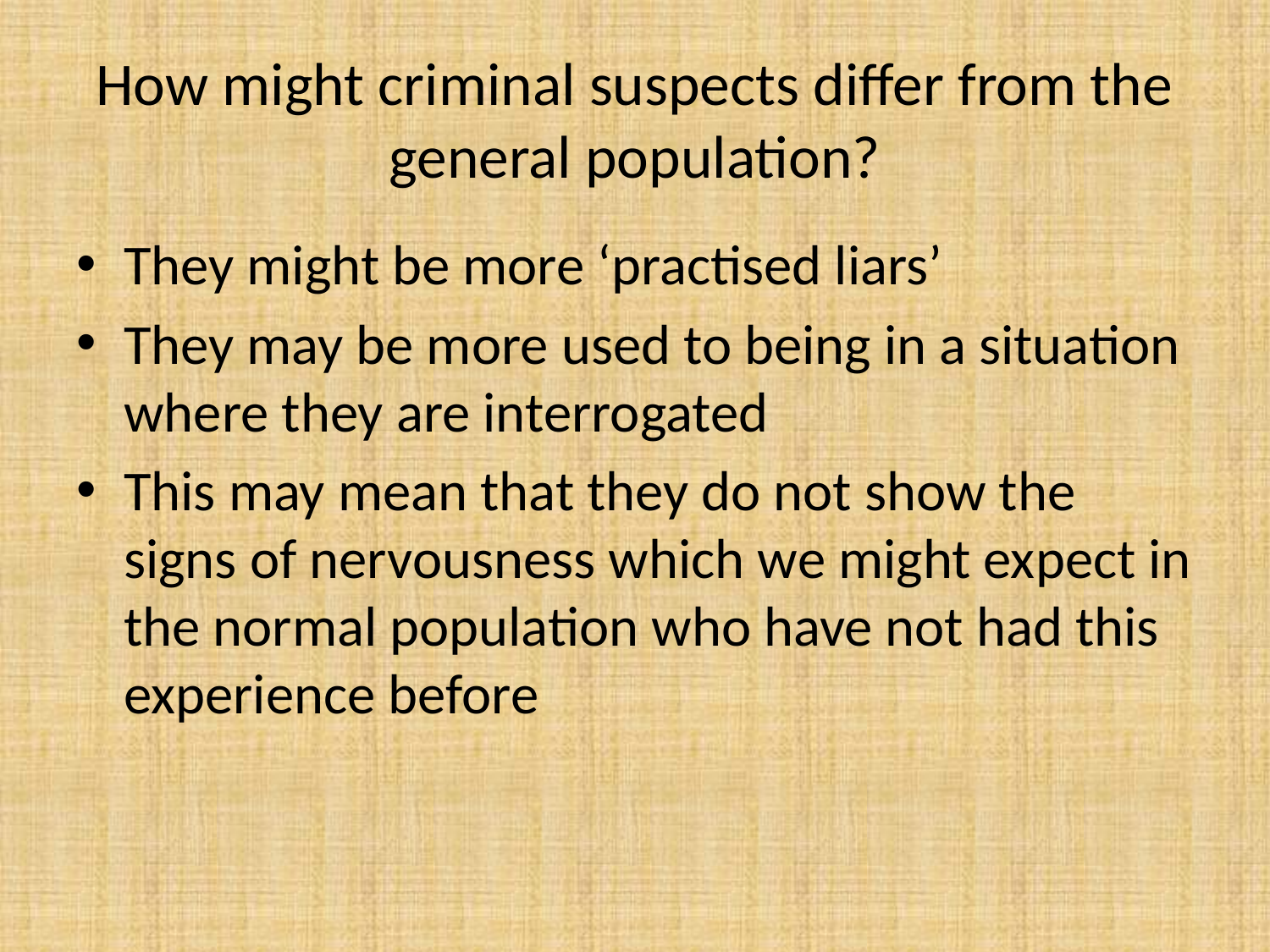

# How might criminal suspects differ from the general population?
They might be more ‘practised liars’
They may be more used to being in a situation where they are interrogated
This may mean that they do not show the signs of nervousness which we might expect in the normal population who have not had this experience before